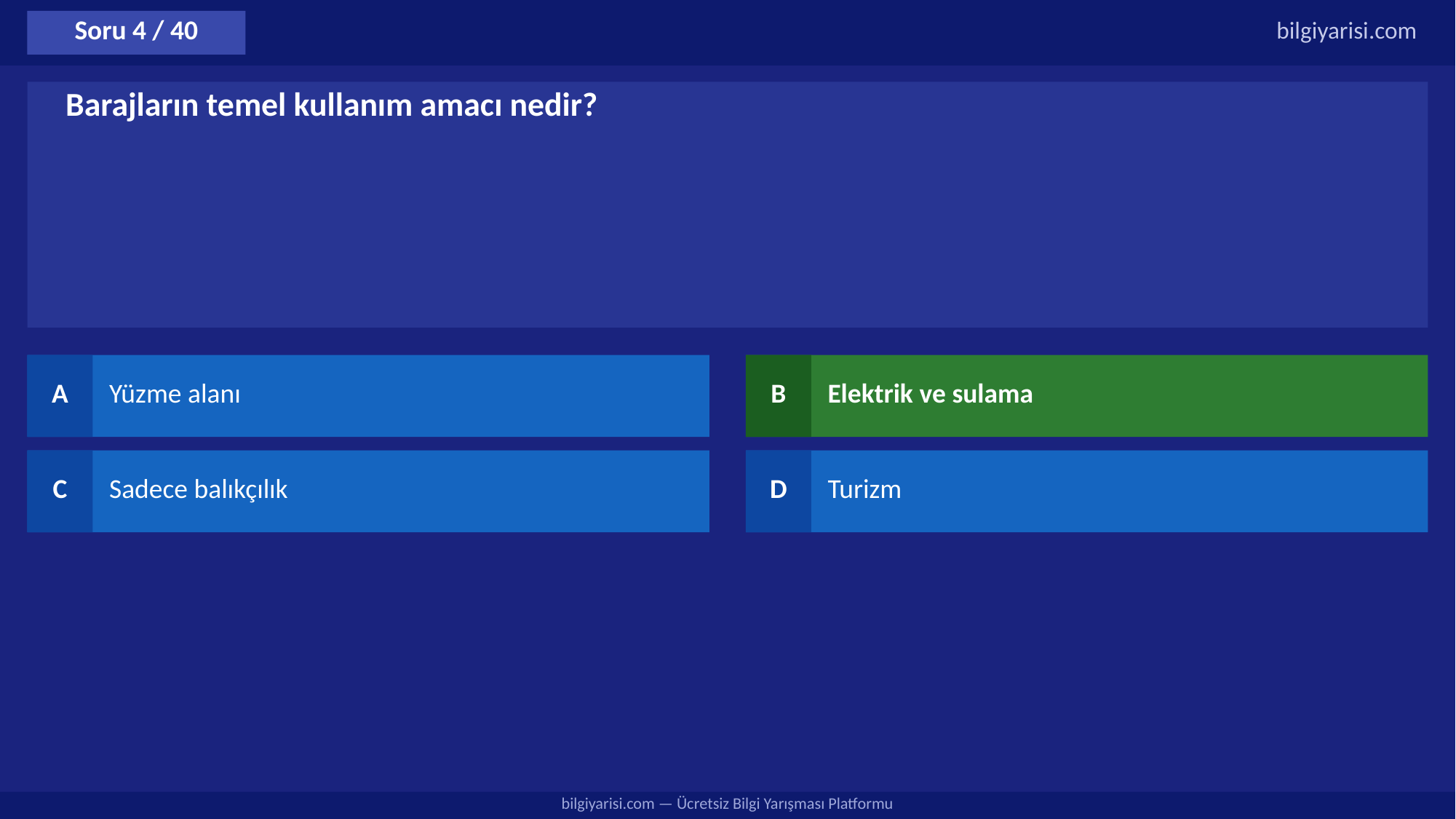

Soru 4 / 40
bilgiyarisi.com

Barajların temel kullanım amacı nedir?

A
Yüzme alanı

B
Elektrik ve sulama

C
Sadece balıkçılık

D
Turizm
bilgiyarisi.com — Ücretsiz Bilgi Yarışması Platformu